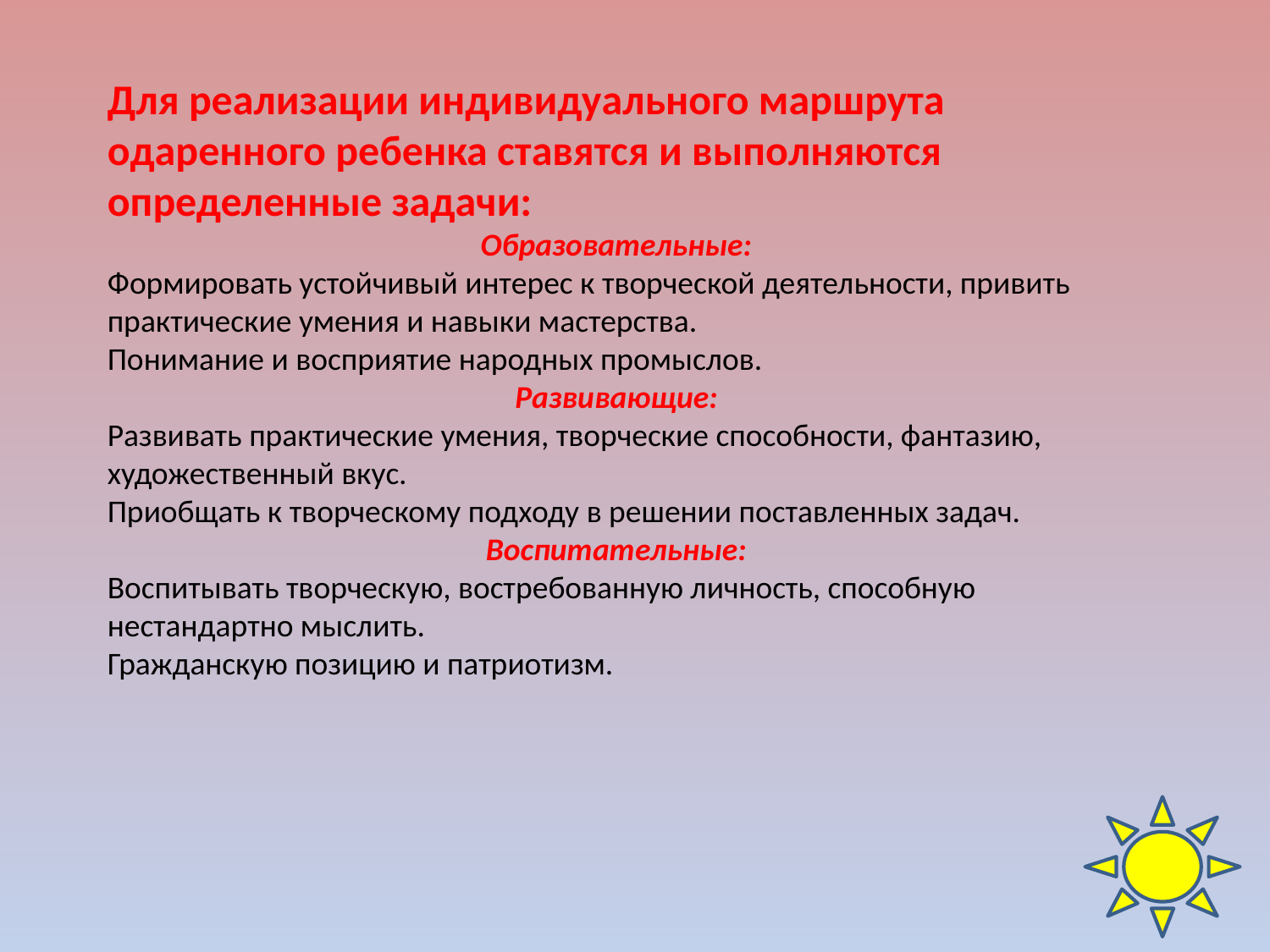

Для реализации индивидуального маршрута одаренного ребенка ставятся и выполняются определенные задачи:
Образовательные:
Формировать устойчивый интерес к творческой деятельности, привить практические умения и навыки мастерства.
Понимание и восприятие народных промыслов.
Развивающие:
Развивать практические умения, творческие способности, фантазию, художественный вкус.
Приобщать к творческому подходу в решении поставленных задач.
Воспитательные:
Воспитывать творческую, востребованную личность, способную нестандартно мыслить.
Гражданскую позицию и патриотизм.